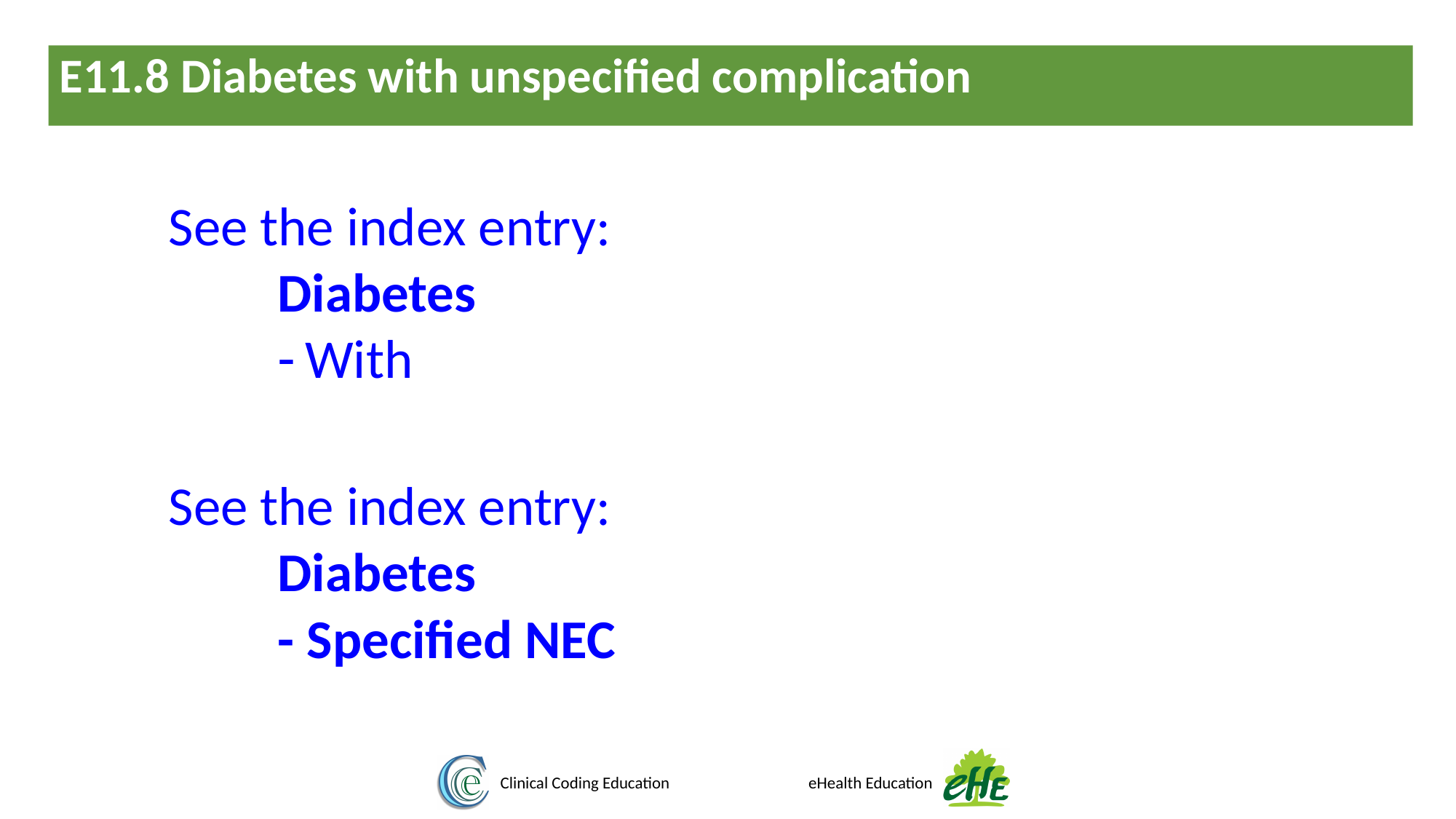

E11.8 Diabetes with unspecified complication

See the index entry:
Diabetes
With

See the index entry:
Diabetes
- Specified NEC